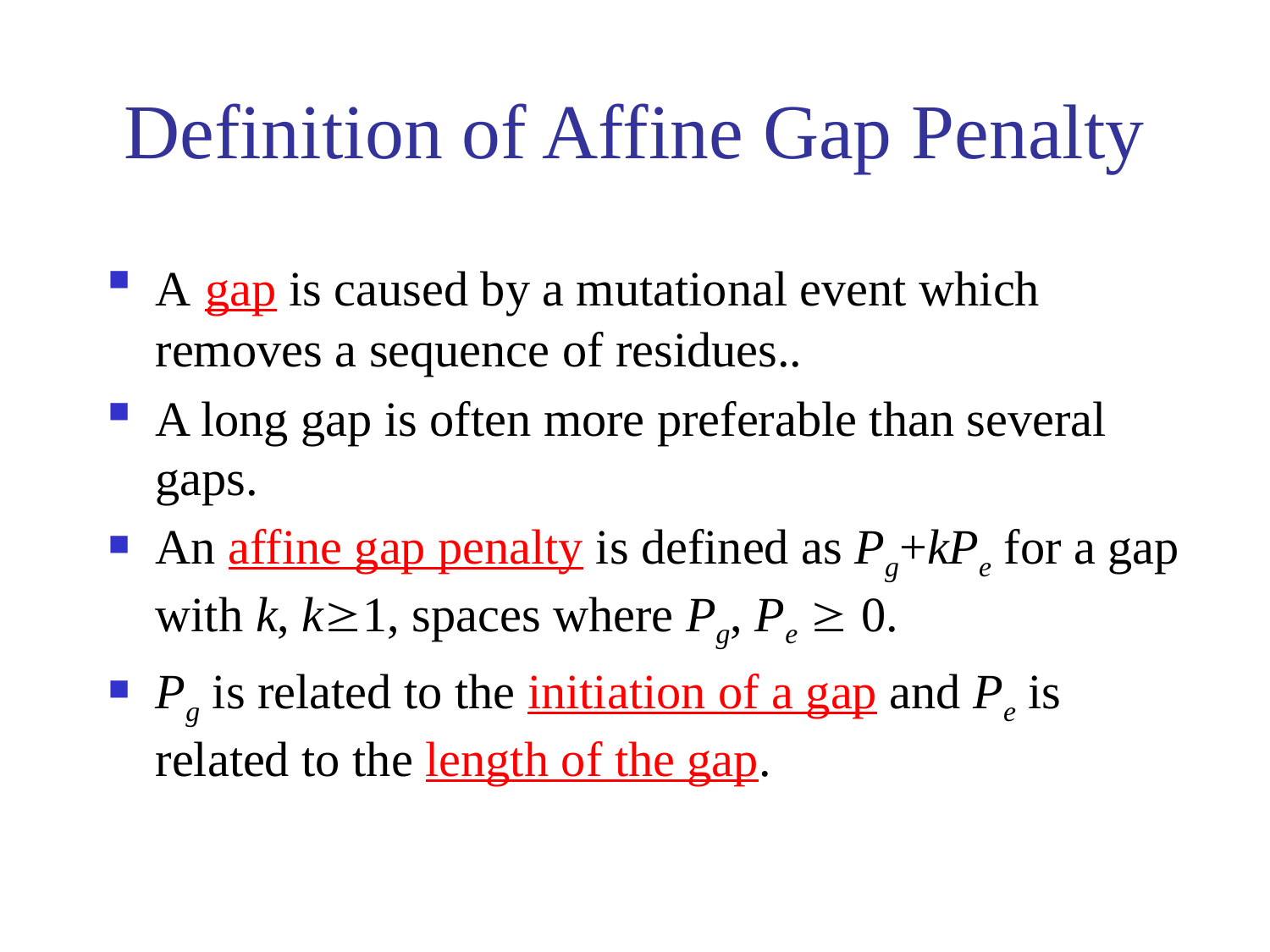

# Definition of Affine Gap Penalty
A gap is caused by a mutational event which removes a sequence of residues..
A long gap is often more preferable than several gaps.
An affine gap penalty is defined as Pg+kPe for a gap with k, k≥1, spaces where Pg, Pe ≥ 0.
Pg is related to the initiation of a gap and Pe is related to the length of the gap.